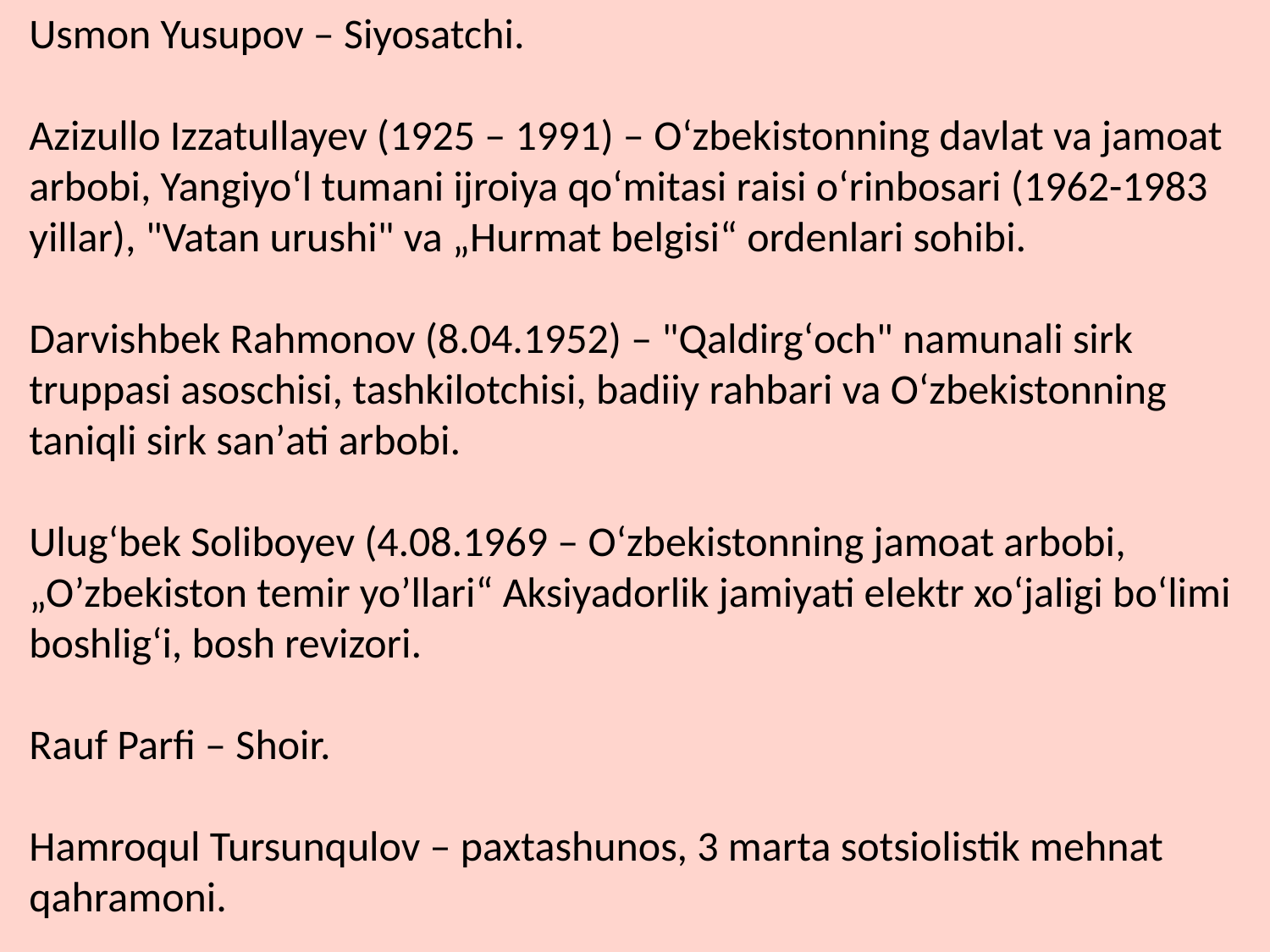

Usmon Yusupov – Siyosatchi.

Azizullo Izzatullayev (1925 – 1991) – Oʻzbekistonning davlat va jamoat аrbobi, Yangiyoʻl tumani ijroiya qoʻmitasi raisi oʻrinbosari (1962-1983 yillar), "Vatan urushi" va „Hurmat belgisi“ ordenlari sohibi.

Darvishbek Rahmonov (8.04.1952) – "Qaldirgʻoch" namunali sirk truppasi asoschisi, tashkilotchisi, badiiy rahbari va Oʻzbekistonning taniqli sirk sanʼati аrbobi.

Ulugʻbek Soliboyev (4.08.1969 – Oʻzbekistonning jamoat arbobi, „O’zbekiston temir yo’llari“ Aksiyadorlik jamiyati elektr xoʻjaligi boʻlimi boshligʻi, bosh revizori.

Rauf Parfi – Shoir.

Hamroqul Tursunqulov – paxtashunos, 3 marta sotsiolistik mehnat qahramoni.